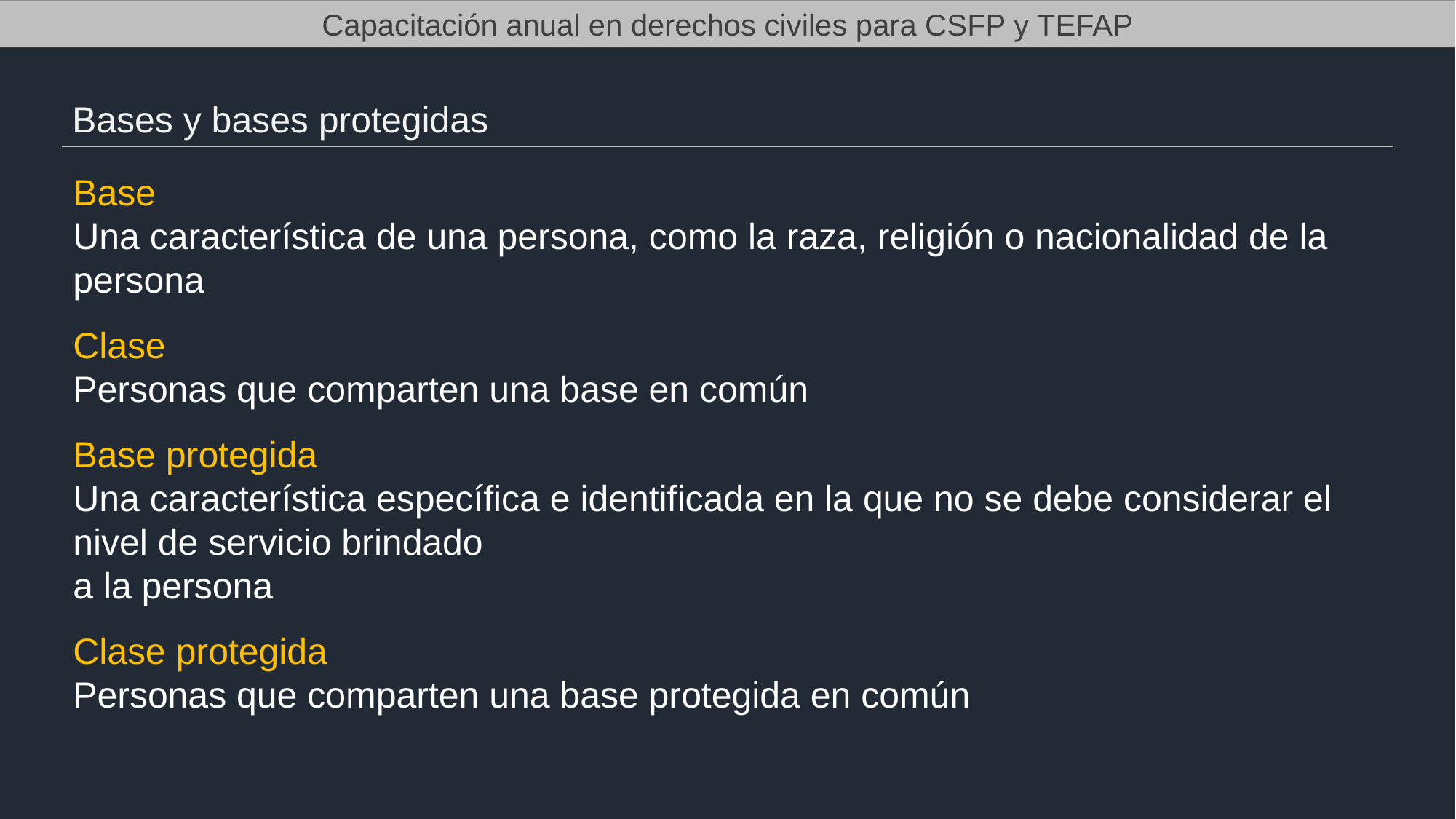

Capacitación anual en derechos civiles para CSFP y TEFAP
Bases y bases protegidas
Base
Una característica de una persona, como la raza, religión o nacionalidad de la persona

Clase
Personas que comparten una base en común

Base protegida
Una característica específica e identificada en la que no se debe considerar el nivel de servicio brindado
a la persona

Clase protegida
Personas que comparten una base protegida en común